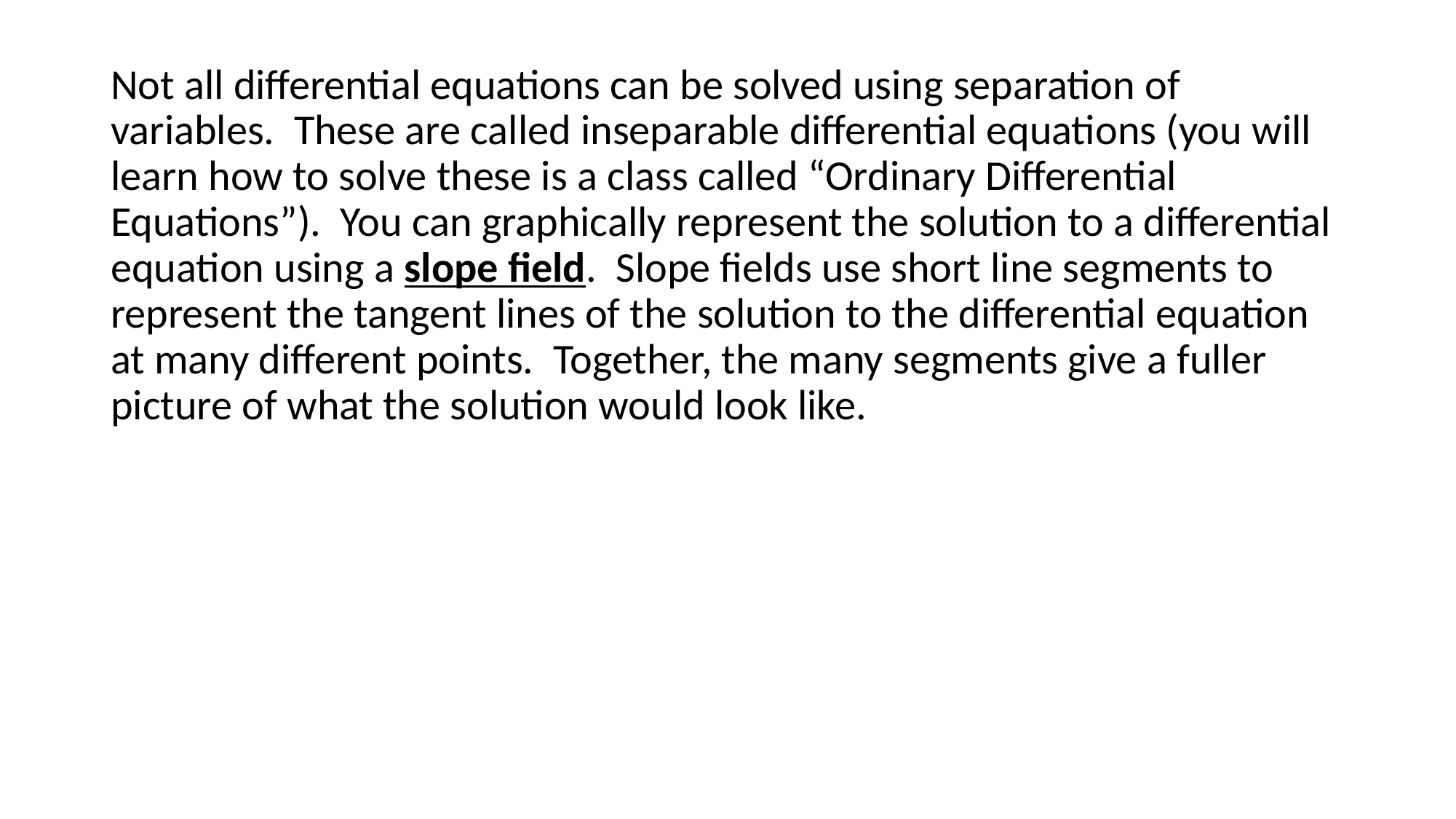

Not all differential equations can be solved using separation of variables.  These are called inseparable differential equations (you will learn how to solve these is a class called “Ordinary Differential Equations”).  You can graphically represent the solution to a differential equation using a slope field.  Slope fields use short line segments to represent the tangent lines of the solution to the differential equation at many different points.  Together, the many segments give a fuller picture of what the solution would look like.